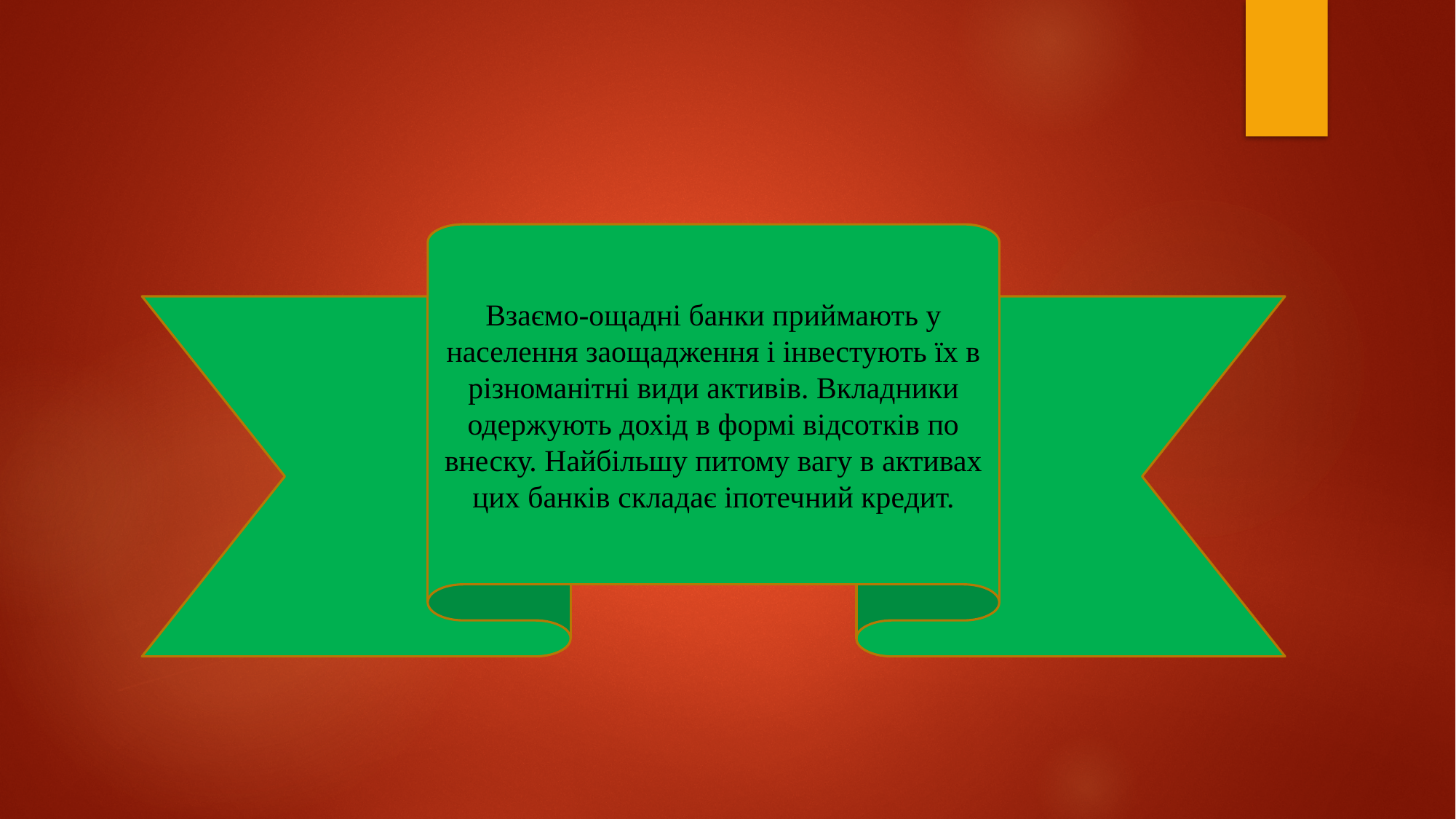

Взаємо-ощадні банки приймають у населення заощадження і інвестують їх в різноманітні види активів. Вкладники одержують дохід в формі відсотків по внеску. Найбільшу питому вагу в активах цих банків складає іпотечний кредит.